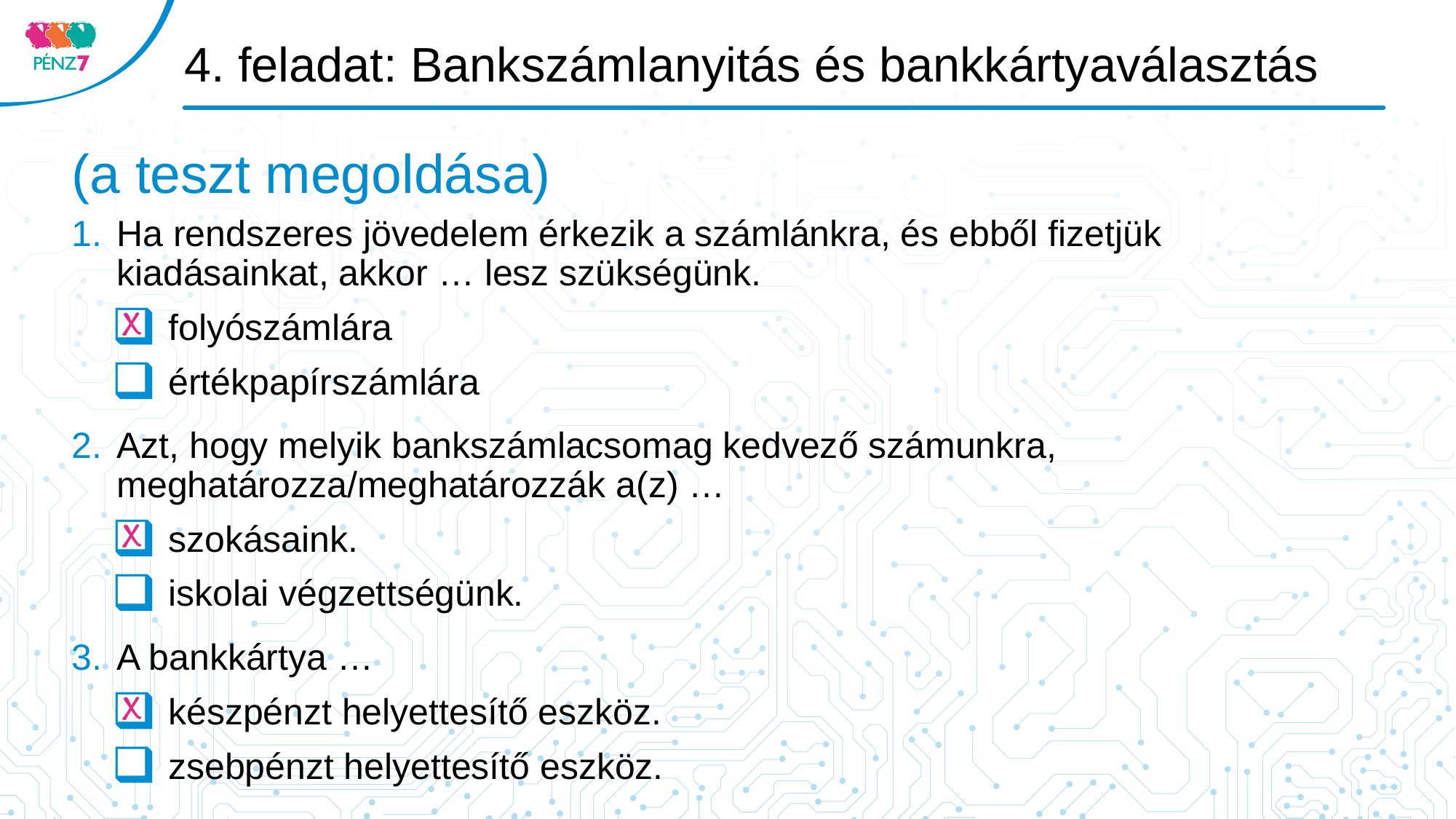

# 4. feladat: Bankszámlanyitás és bankkártyaválasztás
(a teszt megoldása)
Ha rendszeres jövedelem érkezik a számlánkra, és ebből fizetjük kiadásainkat, akkor … lesz szükségünk.
folyószámlára
értékpapírszámlára
Azt, hogy melyik bankszámlacsomag kedvező számunkra,
meghatározza/meghatározzák a(z) …
szokásaink.
iskolai végzettségünk.
A bankkártya …
készpénzt helyettesítő eszköz.
zsebpénzt helyettesítő eszköz.